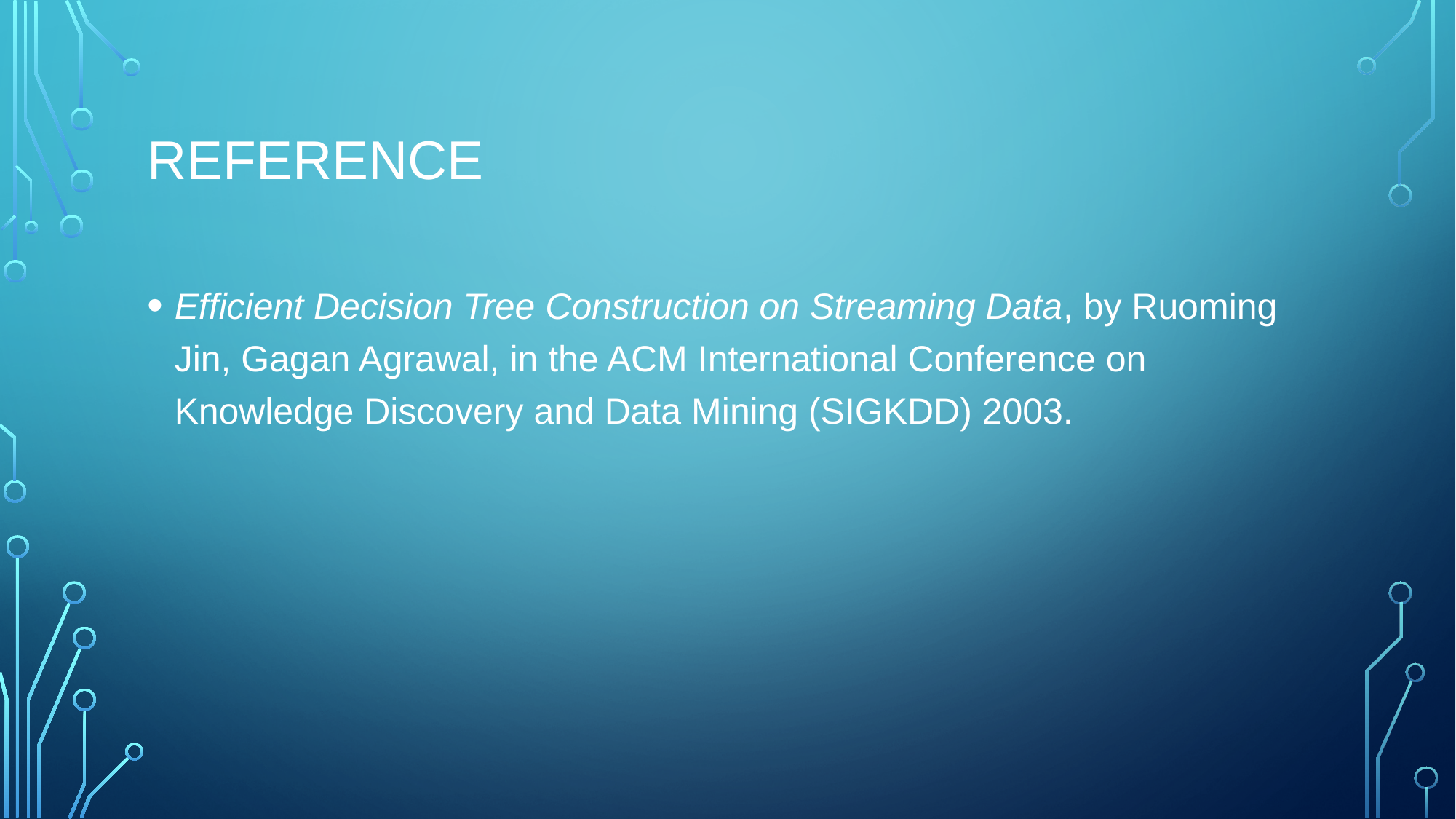

# reference
Efficient Decision Tree Construction on Streaming Data, by Ruoming Jin, Gagan Agrawal, in the ACM International Conference on Knowledge Discovery and Data Mining (SIGKDD) 2003.